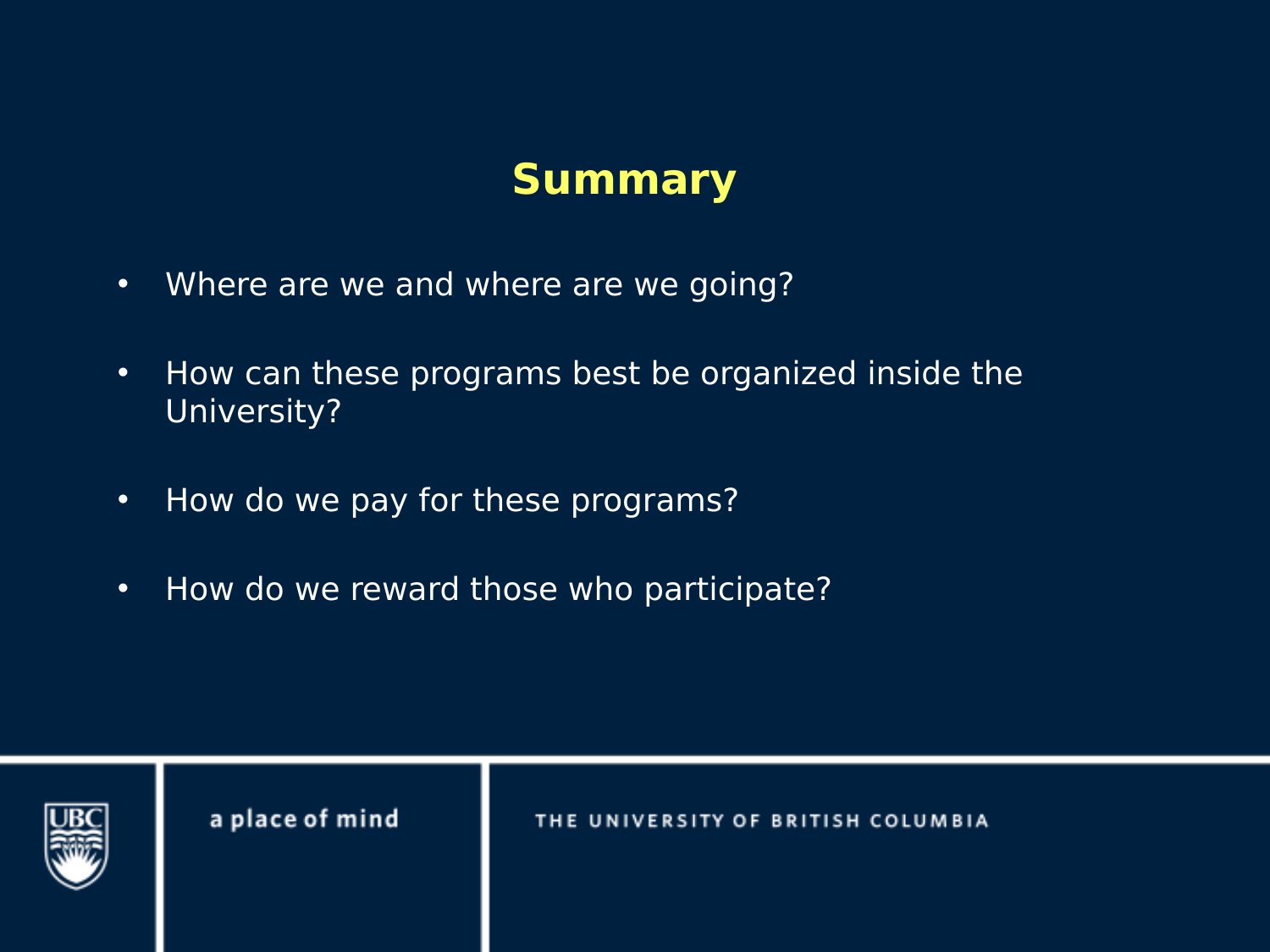

Summary
Where are we and where are we going?

How can these programs best be organized inside the University?

How do we pay for these programs?

How do we reward those who participate?